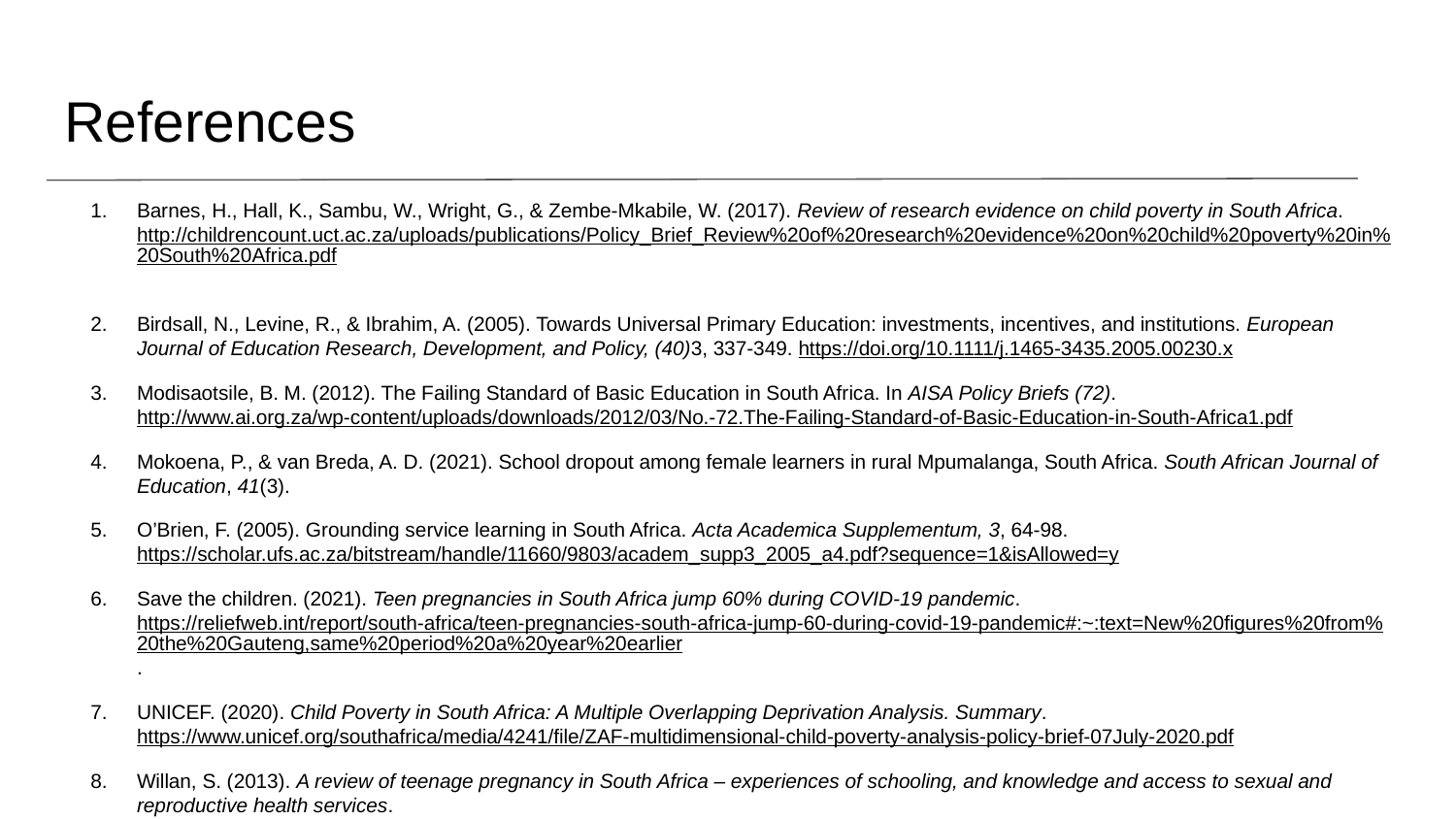

# References
Barnes, H., Hall, K., Sambu, W., Wright, G., & Zembe-Mkabile, W. (2017). Review of research evidence on child poverty in South Africa. http://childrencount.uct.ac.za/uploads/publications/Policy_Brief_Review%20of%20research%20evidence%20on%20child%20poverty%20in%20South%20Africa.pdf
Birdsall, N., Levine, R., & Ibrahim, A. (2005). Towards Universal Primary Education: investments, incentives, and institutions. European Journal of Education Research, Development, and Policy, (40)3, 337-349. https://doi.org/10.1111/j.1465-3435.2005.00230.x
Modisaotsile, B. M. (2012). The Failing Standard of Basic Education in South Africa. In AISA Policy Briefs (72). http://www.ai.org.za/wp-content/uploads/downloads/2012/03/No.-72.The-Failing-Standard-of-Basic-Education-in-South-Africa1.pdf
Mokoena, P., & van Breda, A. D. (2021). School dropout among female learners in rural Mpumalanga, South Africa. South African Journal of Education, 41(3).
O’Brien, F. (2005). Grounding service learning in South Africa. Acta Academica Supplementum, 3, 64-98. https://scholar.ufs.ac.za/bitstream/handle/11660/9803/academ_supp3_2005_a4.pdf?sequence=1&isAllowed=y
Save the children. (2021). Teen pregnancies in South Africa jump 60% during COVID-19 pandemic. https://reliefweb.int/report/south-africa/teen-pregnancies-south-africa-jump-60-during-covid-19-pandemic#:~:text=New%20figures%20from%20the%20Gauteng,same%20period%20a%20year%20earlier.
UNICEF. (2020). Child Poverty in South Africa: A Multiple Overlapping Deprivation Analysis. Summary. https://www.unicef.org/southafrica/media/4241/file/ZAF-multidimensional-child-poverty-analysis-policy-brief-07July-2020.pdf
Willan, S. (2013). A review of teenage pregnancy in South Africa – experiences of schooling, and knowledge and access to sexual and reproductive health services. https://healtheducationresources.unesco.org/fr/library/documents/review-teenage-pregnancy-south-africa-experiences-schooling-and-knowledge-and